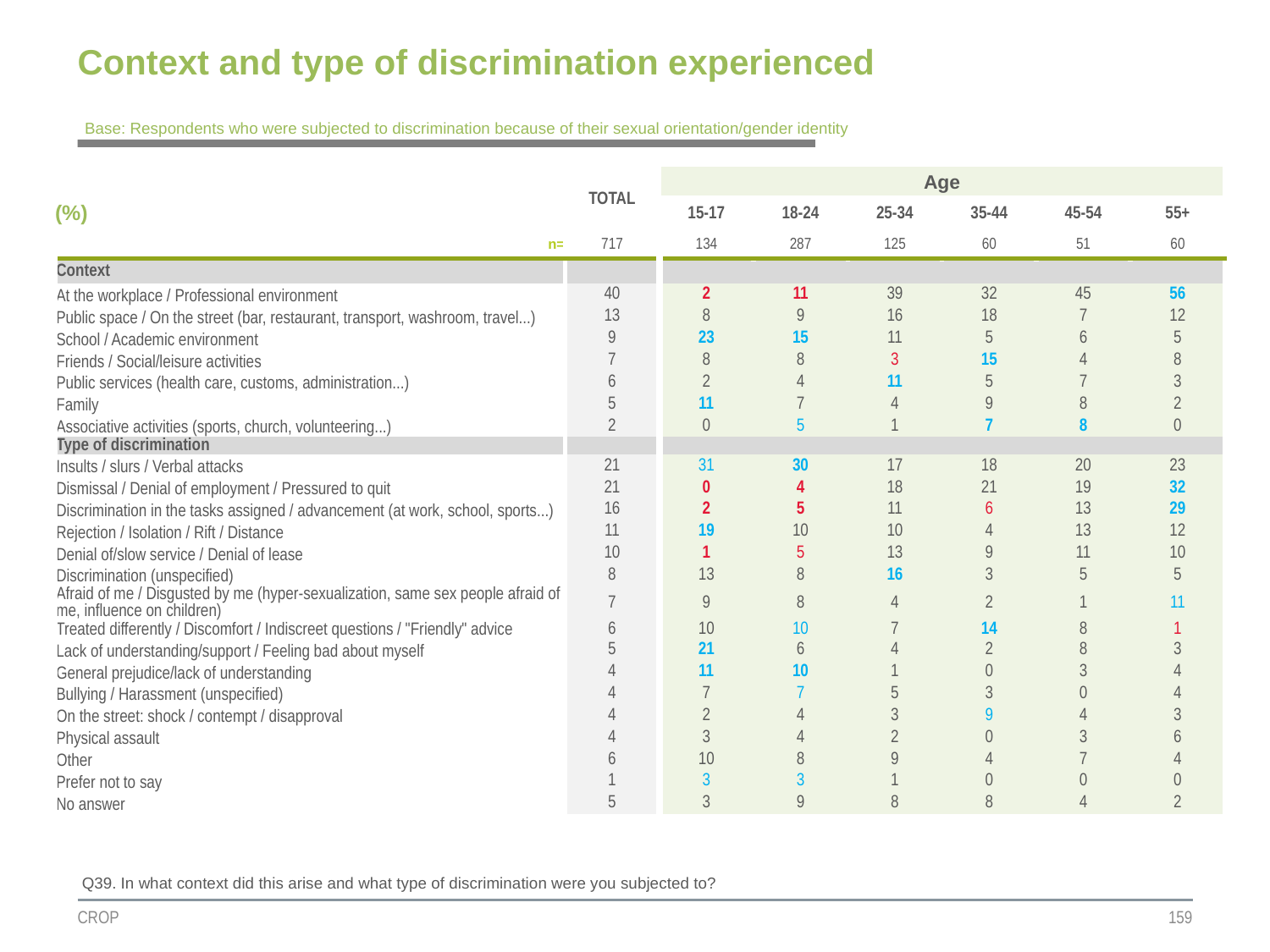

# Context and type of discrimination experienced
Base: Respondents who were subjected to discrimination because of their sexual orientation/gender identity
|  | TOTAL | Age |  |  |  |  |  |
| --- | --- | --- | --- | --- | --- | --- | --- |
| (%) |  | 15-17 | 18-24 | 25-34 | 35-44 | 45-54 | 55+ |
| n= | 717 | 134 | 287 | 125 | 60 | 51 | 60 |
| Context |  |  |  |  |  |  |  |
| At the workplace / Professional environment | 40 | 2 | 11 | 39 | 32 | 45 | 56 |
| Public space / On the street (bar, restaurant, transport, washroom, travel...) | 13 | 8 | 9 | 16 | 18 | 7 | 12 |
| School / Academic environment | 9 | 23 | 15 | 11 | 5 | 6 | 5 |
| Friends / Social/leisure activities | 7 | 8 | 8 | 3 | 15 | 4 | 8 |
| Public services (health care, customs, administration...) | 6 | 2 | 4 | 11 | 5 | 7 | 3 |
| Family | 5 | 11 | 7 | 4 | 9 | 8 | 2 |
| Associative activities (sports, church, volunteering...) | 2 | 0 | 5 | 1 | 7 | 8 | 0 |
| Type of discrimination |  |  |  |  |  |  |  |
| Insults / slurs / Verbal attacks | 21 | 31 | 30 | 17 | 18 | 20 | 23 |
| Dismissal / Denial of employment / Pressured to quit | 21 | 0 | 4 | 18 | 21 | 19 | 32 |
| Discrimination in the tasks assigned / advancement (at work, school, sports...) | 16 | 2 | 5 | 11 | 6 | 13 | 29 |
| Rejection / Isolation / Rift / Distance | 11 | 19 | 10 | 10 | 4 | 13 | 12 |
| Denial of/slow service / Denial of lease | 10 | 1 | 5 | 13 | 9 | 11 | 10 |
| Discrimination (unspecified) | 8 | 13 | 8 | 16 | 3 | 5 | 5 |
| Afraid of me / Disgusted by me (hyper-sexualization, same sex people afraid of me, influence on children) | 7 | 9 | 8 | 4 | 2 | 1 | 11 |
| Treated differently / Discomfort / Indiscreet questions / "Friendly" advice | 6 | 10 | 10 | 7 | 14 | 8 | 1 |
| Lack of understanding/support / Feeling bad about myself | 5 | 21 | 6 | 4 | 2 | 8 | 3 |
| General prejudice/lack of understanding | 4 | 11 | 10 | 1 | 0 | 3 | 4 |
| Bullying / Harassment (unspecified) | 4 | 7 | 7 | 5 | 3 | 0 | 4 |
| On the street: shock / contempt / disapproval | 4 | 2 | 4 | 3 | 9 | 4 | 3 |
| Physical assault | 4 | 3 | 4 | 2 | 0 | 3 | 6 |
| Other | 6 | 10 | 8 | 9 | 4 | 7 | 4 |
| Prefer not to say | 1 | 3 | 3 | 1 | 0 | 0 | 0 |
| No answer | 5 | 3 | 9 | 8 | 8 | 4 | 2 |
Q39. In what context did this arise and what type of discrimination were you subjected to?
CROP
159